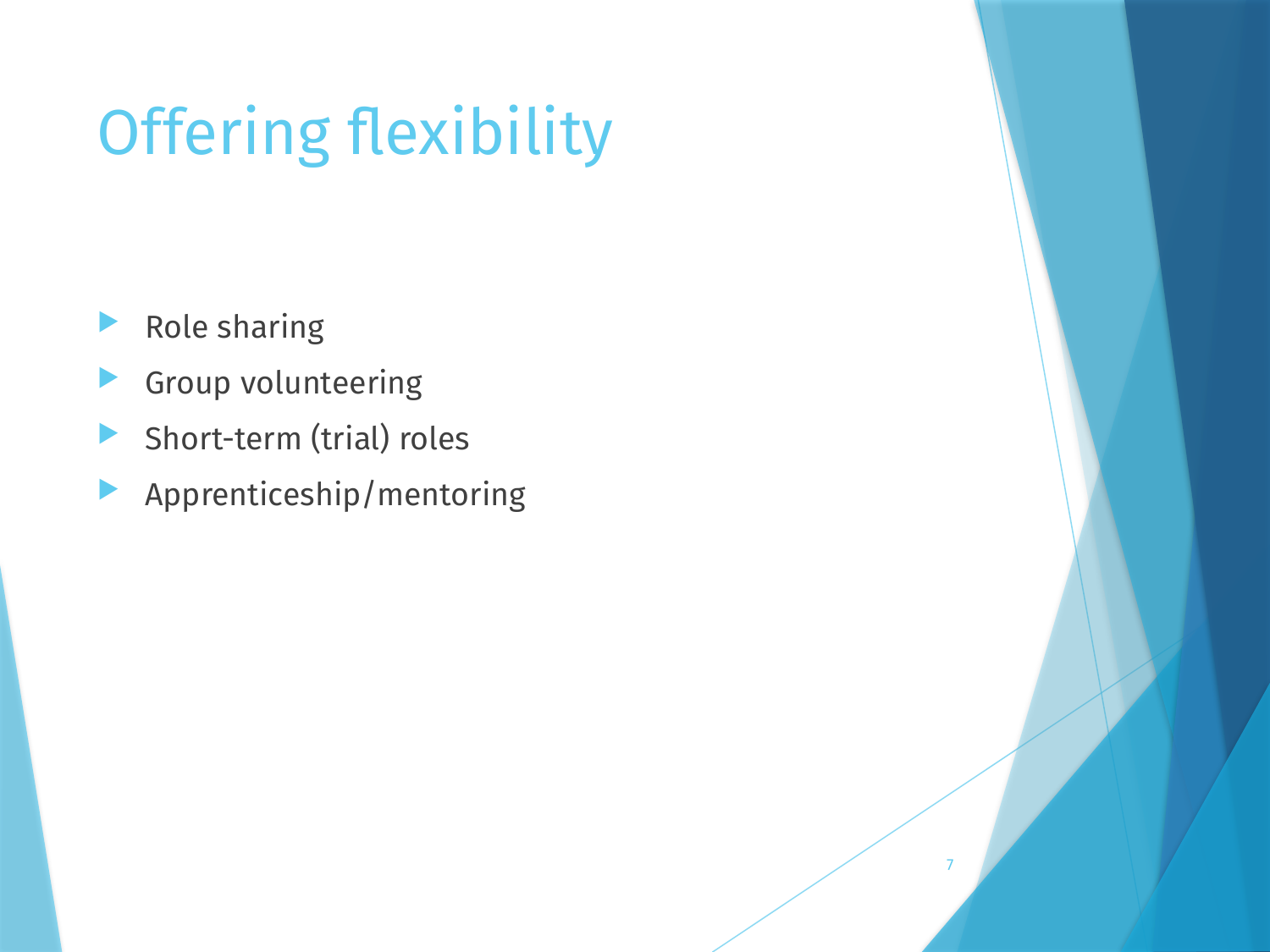

# Offering flexibility
Role sharing
Group volunteering
Short-term (trial) roles
Apprenticeship/mentoring
7